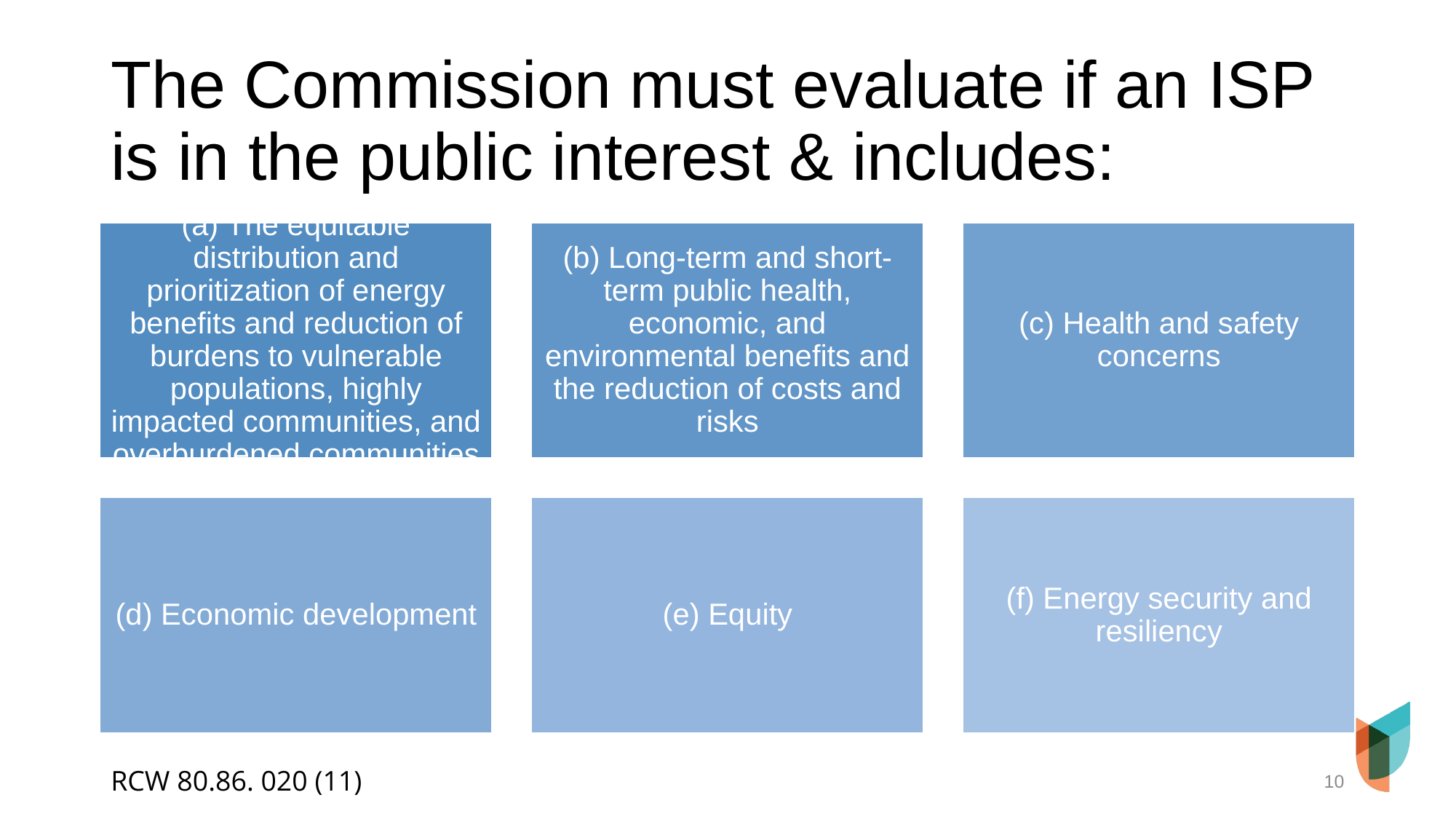

# The Commission must evaluate if an ISP is in the public interest & includes:
(a) The equitable distribution and prioritization of energy benefits and reduction of burdens to vulnerable populations, highly impacted communities, and overburdened communities
(b) Long-term and short-term public health, economic, and environmental benefits and the reduction of costs and risks
(c) Health and safety concerns
(d) Economic development
(e) Equity
(f) Energy security and resiliency

RCW 80.86. 020 (11)
10